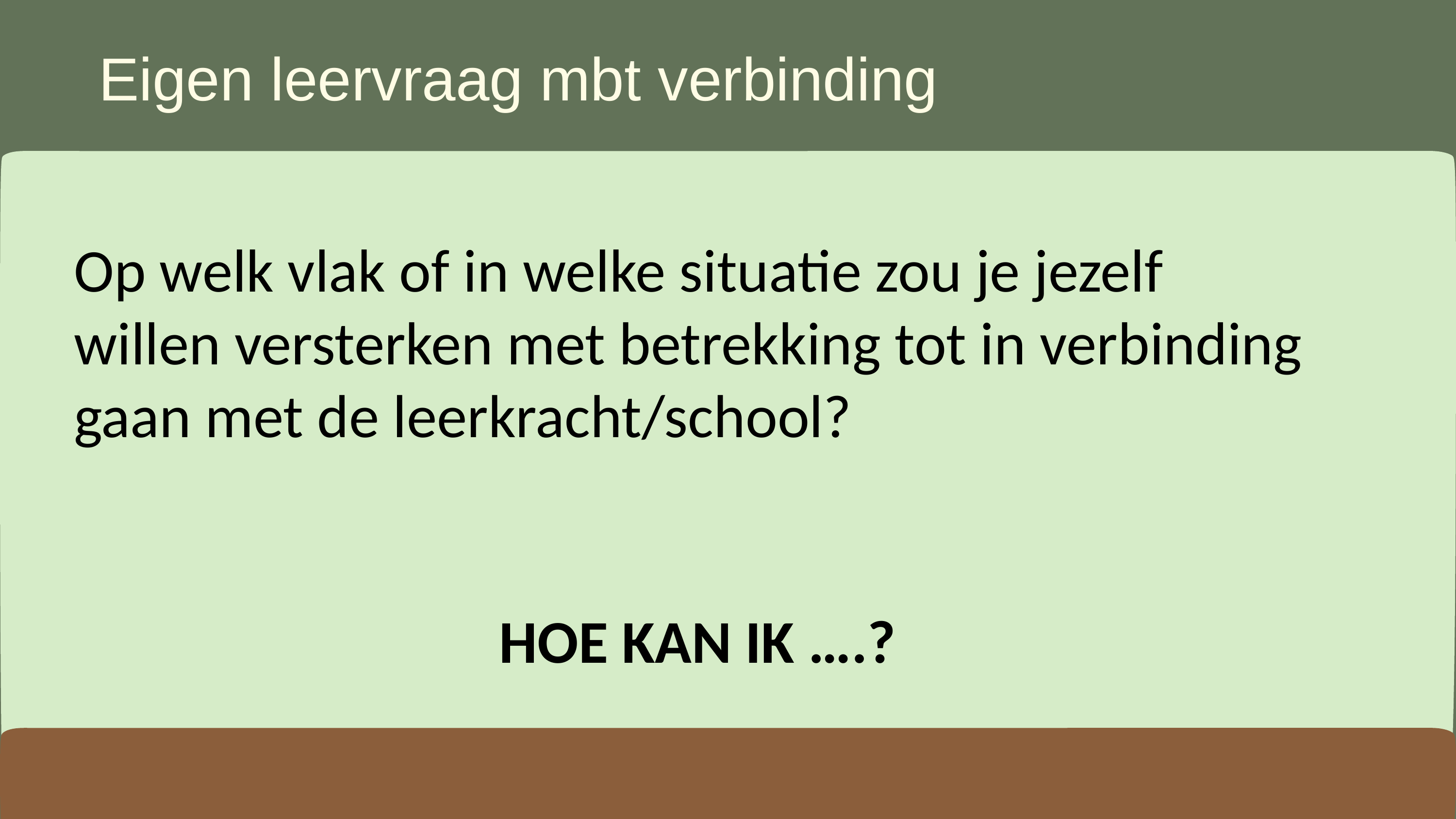

Eigen leervraag mbt verbinding

Op welk vlak of in welke situatie zou je jezelf willen versterken met betrekking tot in verbinding gaan met de leerkracht/school?

HOE KAN IK ….?